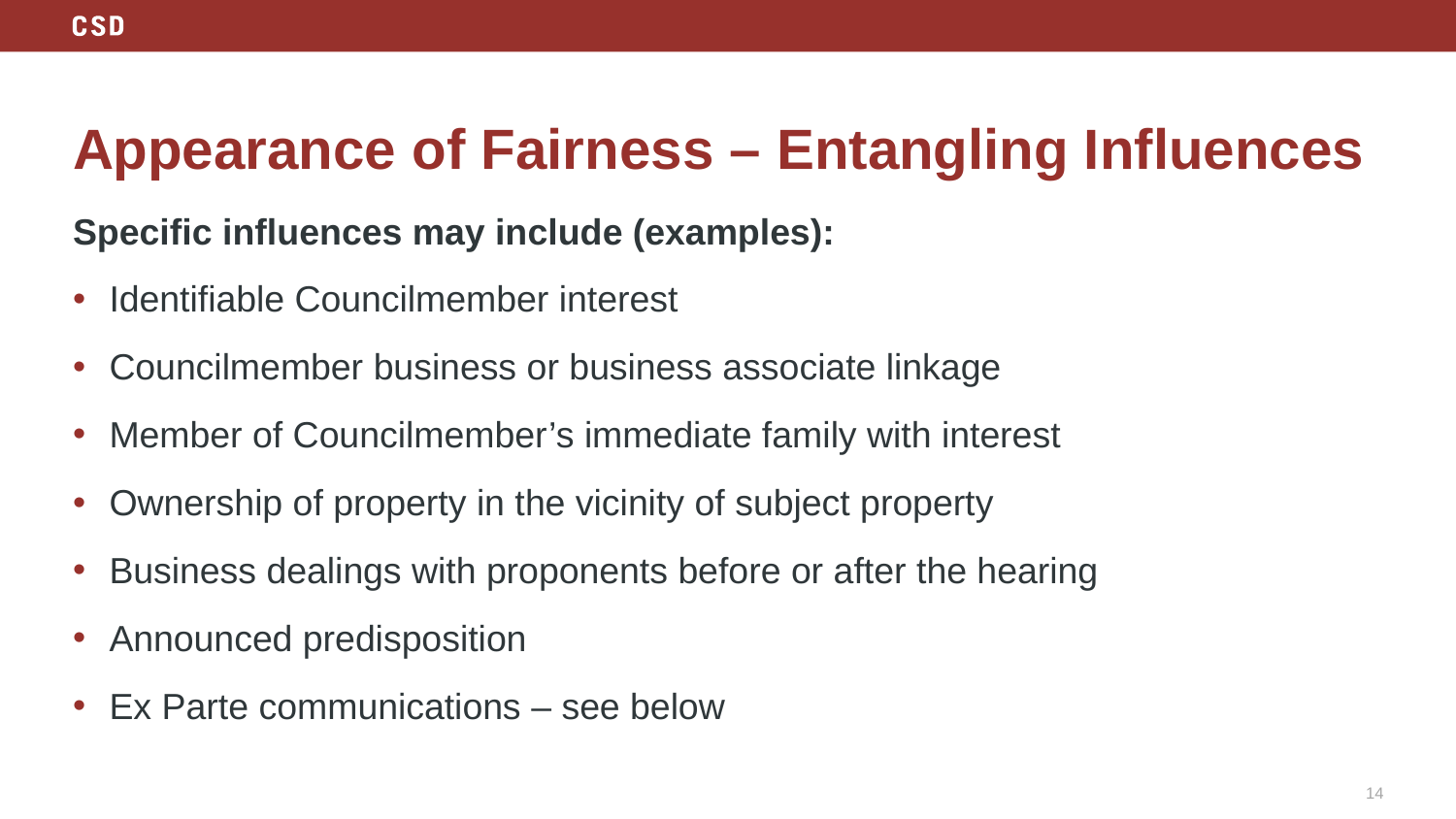

# Appearance of Fairness – Entangling Influences
Specific influences may include (examples):
Identifiable Councilmember interest
Councilmember business or business associate linkage
Member of Councilmember’s immediate family with interest
Ownership of property in the vicinity of subject property
Business dealings with proponents before or after the hearing
Announced predisposition
Ex Parte communications – see below